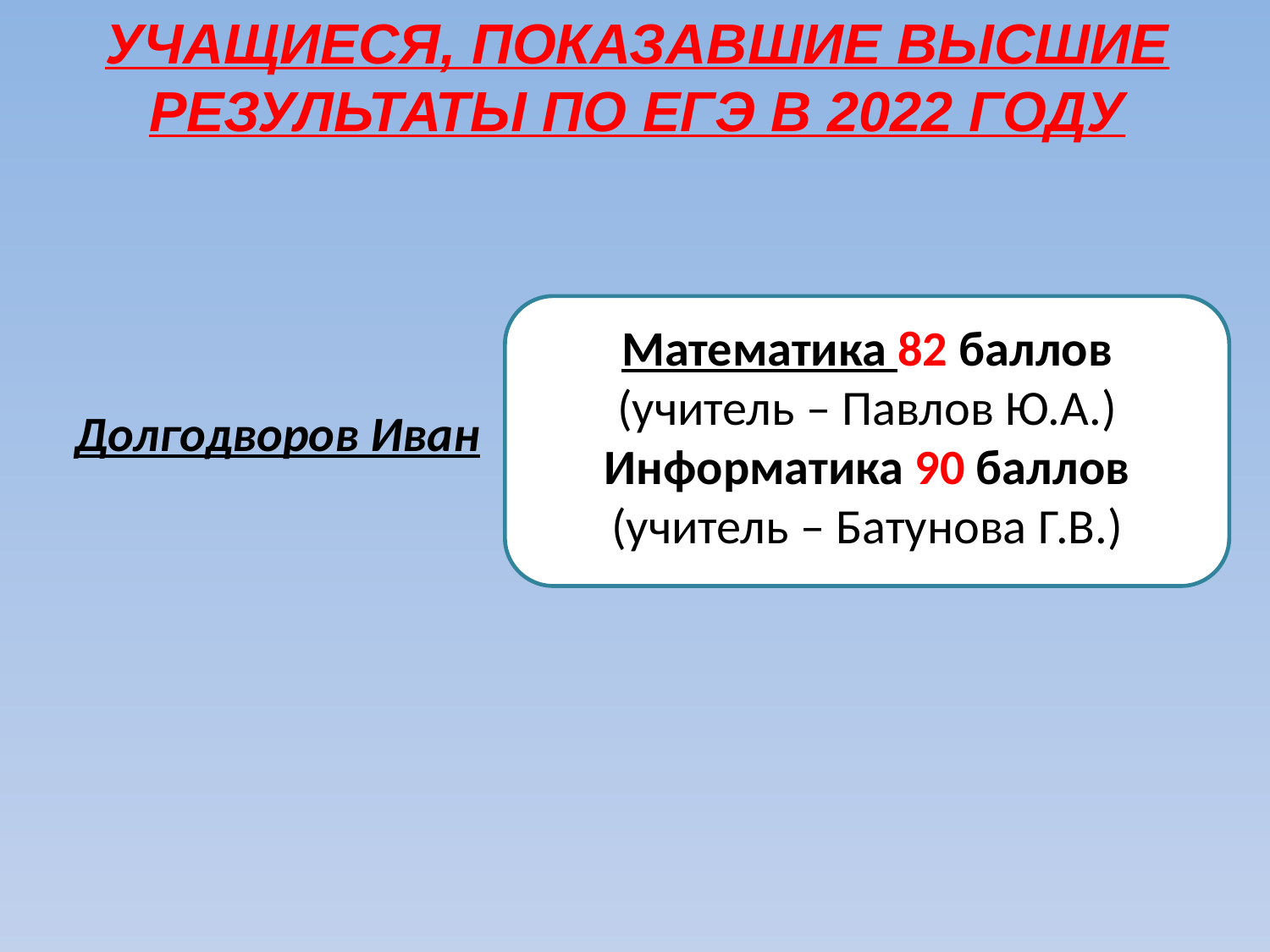

УЧАЩИЕСЯ, ПОКАЗАВШИЕ ВЫСШИЕ
РЕЗУЛЬТАТЫ ПО ЕГЭ В 2022 ГОДУ
Математика 82 баллов
(учитель – Павлов Ю.А.)
Информатика 90 баллов
(учитель – Батунова Г.В.)

Долгодворов Иван